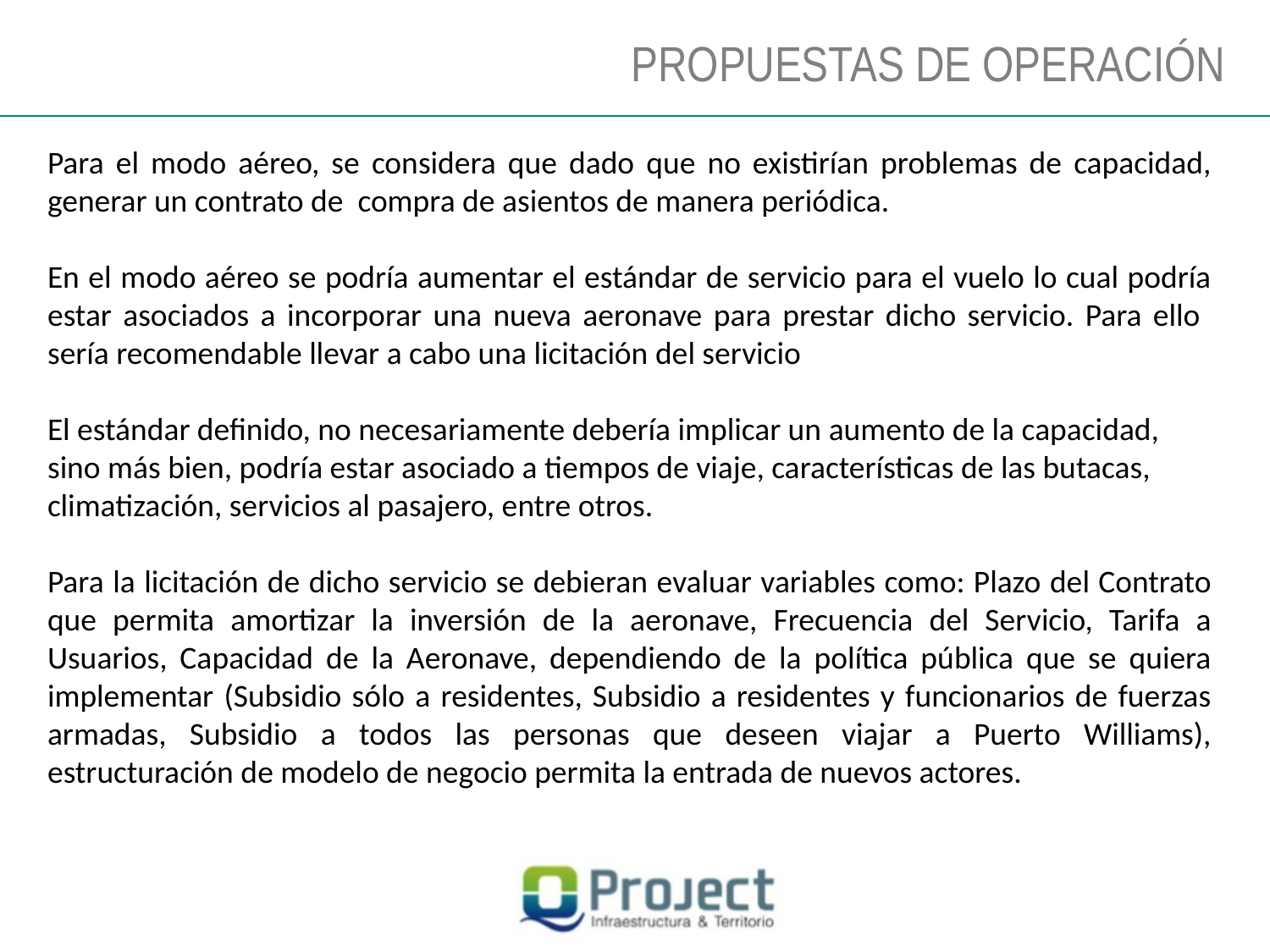

PROPUESTAS DE OPERACIÓN
Para el modo aéreo, se considera que dado que no existirían problemas de capacidad, generar un contrato de  compra de asientos de manera periódica.

En el modo aéreo se podría aumentar el estándar de servicio para el vuelo lo cual podría estar asociados a incorporar una nueva aeronave para prestar dicho servicio. Para ello  sería recomendable llevar a cabo una licitación del servicio

El estándar definido, no necesariamente debería implicar un aumento de la capacidad, sino más bien, podría estar asociado a tiempos de viaje, características de las butacas, climatización, servicios al pasajero, entre otros.

Para la licitación de dicho servicio se debieran evaluar variables como: Plazo del Contrato que permita amortizar la inversión de la aeronave, Frecuencia del Servicio, Tarifa a Usuarios, Capacidad de la Aeronave, dependiendo de la política pública que se quiera implementar (Subsidio sólo a residentes, Subsidio a residentes y funcionarios de fuerzas armadas, Subsidio a todos las personas que deseen viajar a Puerto Williams), estructuración de modelo de negocio permita la entrada de nuevos actores.